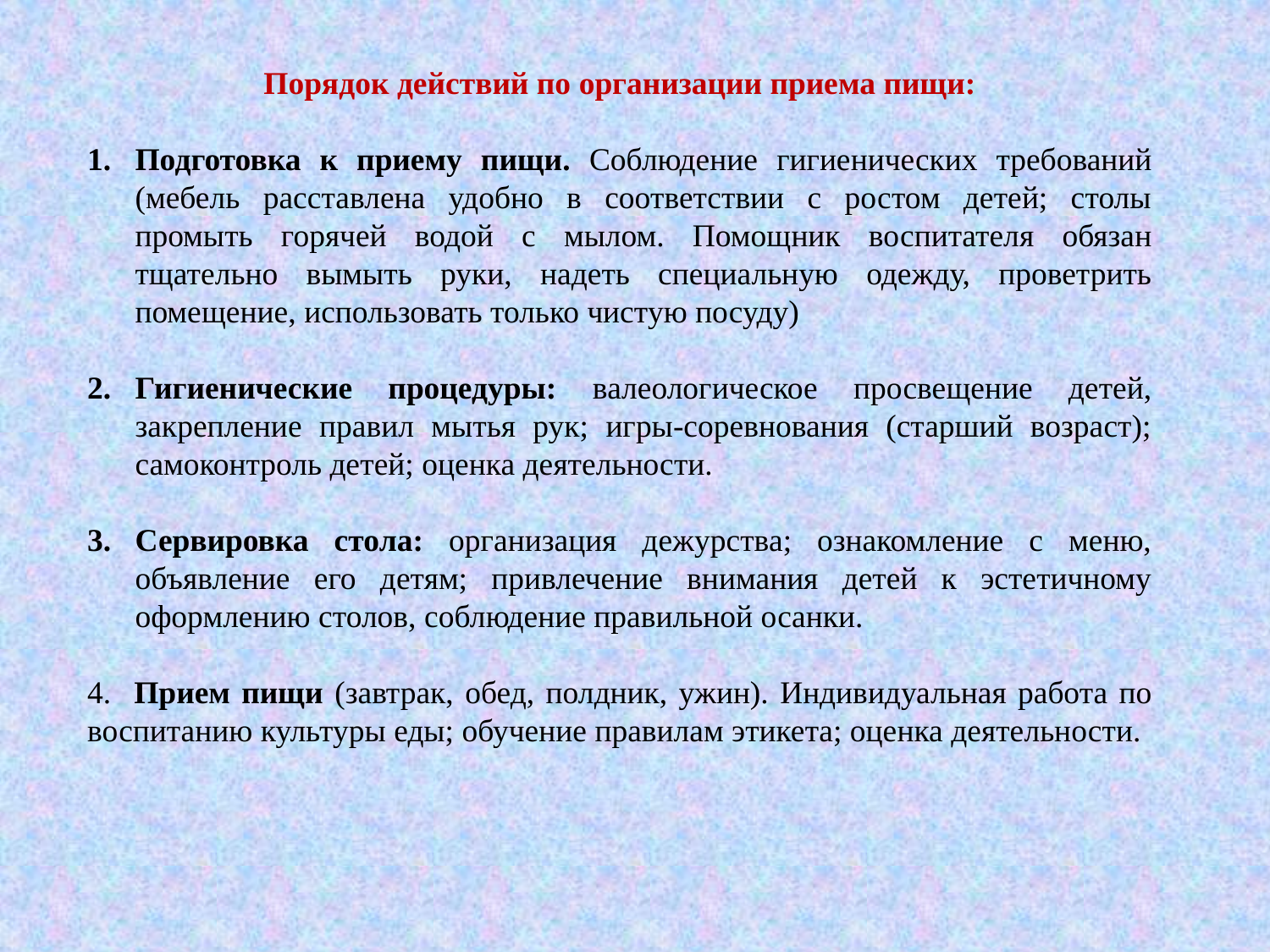

Порядок действий по организации приема пищи:

Подготовка к приему пищи. Соблюдение гигиенических требований (мебель расставлена удобно в соответствии с ростом детей; столы промыть горячей водой с мылом. Помощник воспитателя обязан тщательно вымыть руки, надеть специальную одежду, проветрить помещение, использовать только чистую посуду)

Гигиенические процедуры: валеологическое просвещение детей, закрепление правил мытья рук; игры-соревнования (старший возраст); самоконтроль детей; оценка деятельности.

Сервировка стола: организация дежурства; ознакомление с меню, объявление его детям; привлечение внимания детей к эстетичному оформлению столов, соблюдение правильной осанки.

4.  Прием пищи (завтрак, обед, полдник, ужин). Индивидуальная работа по воспитанию культуры еды; обучение правилам этикета; оценка деятельности.